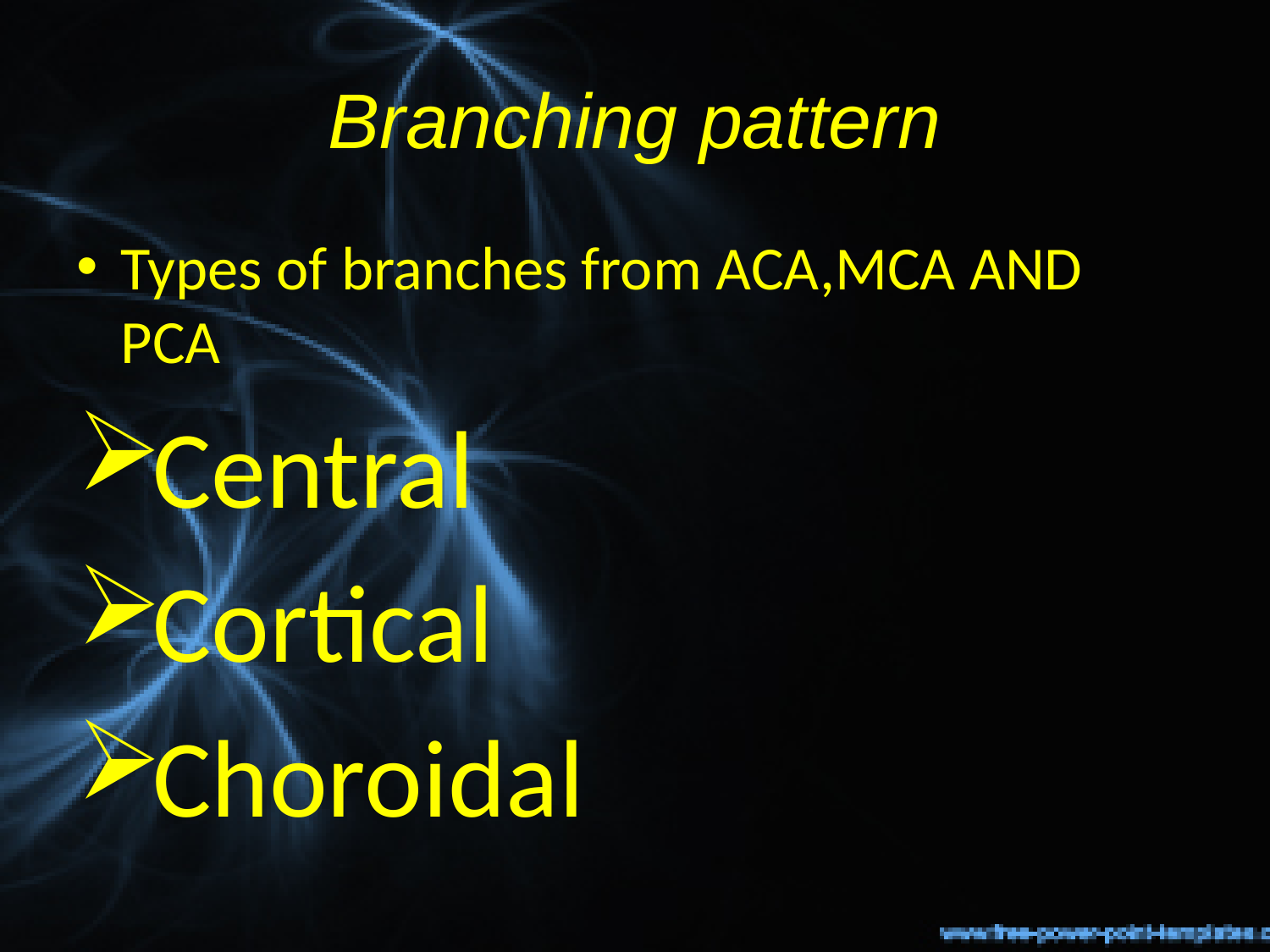

# Branching pattern
Types of branches from ACA,MCA AND PCA
Central
Cortical
Choroidal